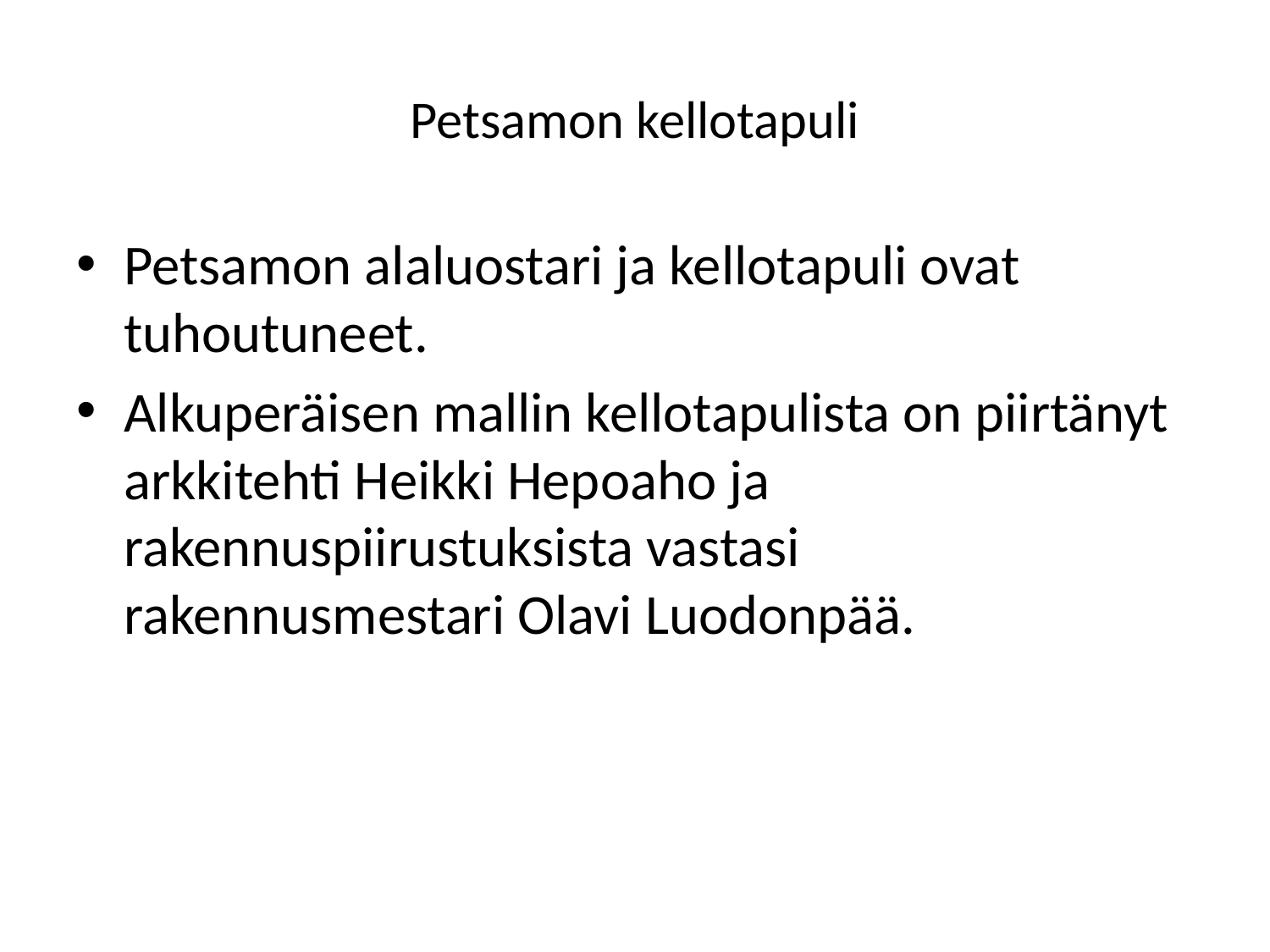

# Petsamon kellotapuli
Petsamon alaluostari ja kellotapuli ovat tuhoutuneet.
Alkuperäisen mallin kellotapulista on piirtänyt arkkitehti Heikki Hepoaho ja rakennuspiirustuksista vastasi rakennusmestari Olavi Luodonpää.